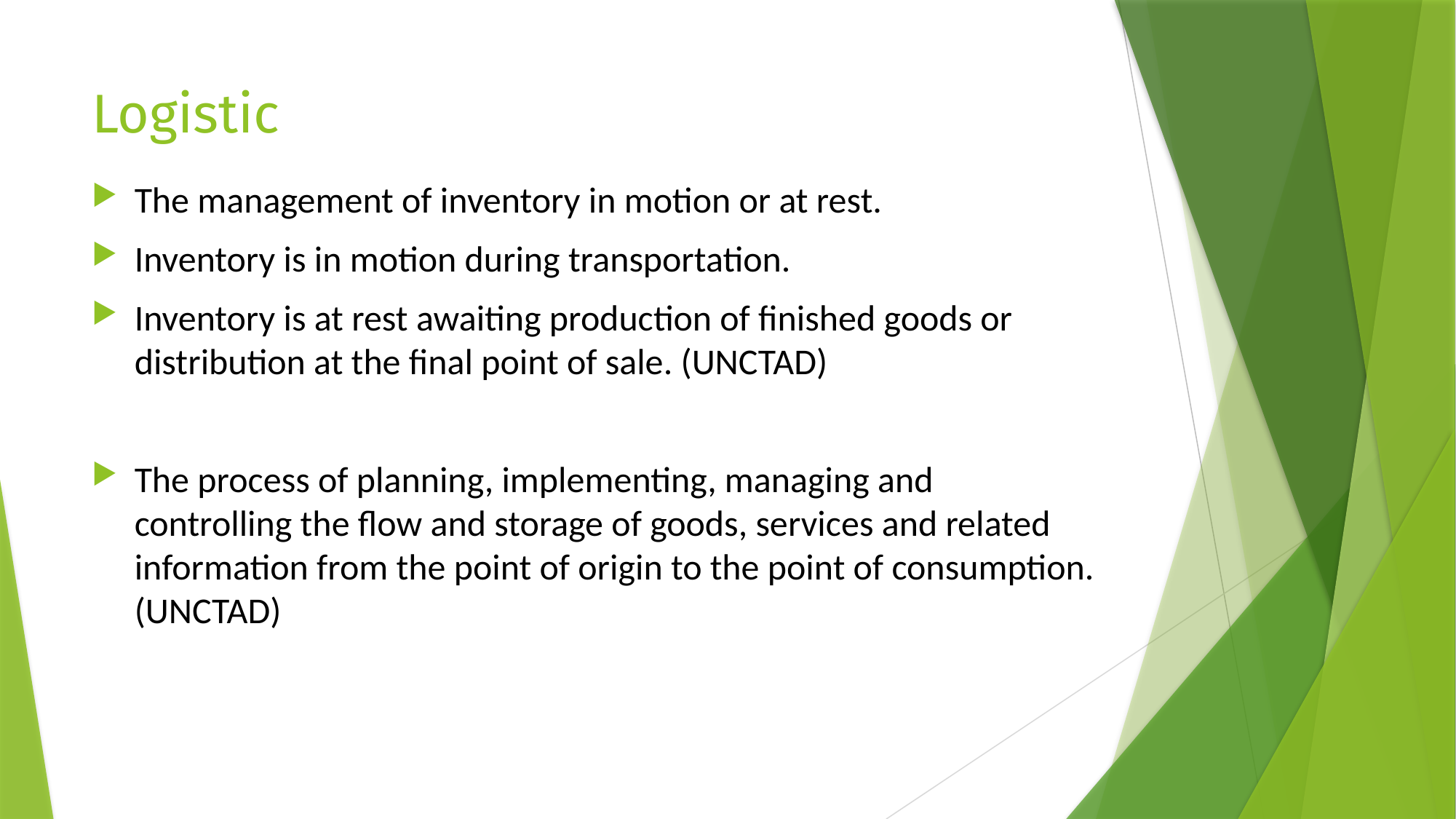

# Logistic
The management of inventory in motion or at rest.
Inventory is in motion during transportation.
Inventory is at rest awaiting production of finished goods or distribution at the final point of sale. (UNCTAD)

The process of planning, implementing, managing and controlling the flow and storage of goods, services and related information from the point of origin to the point of consumption. (UNCTAD)